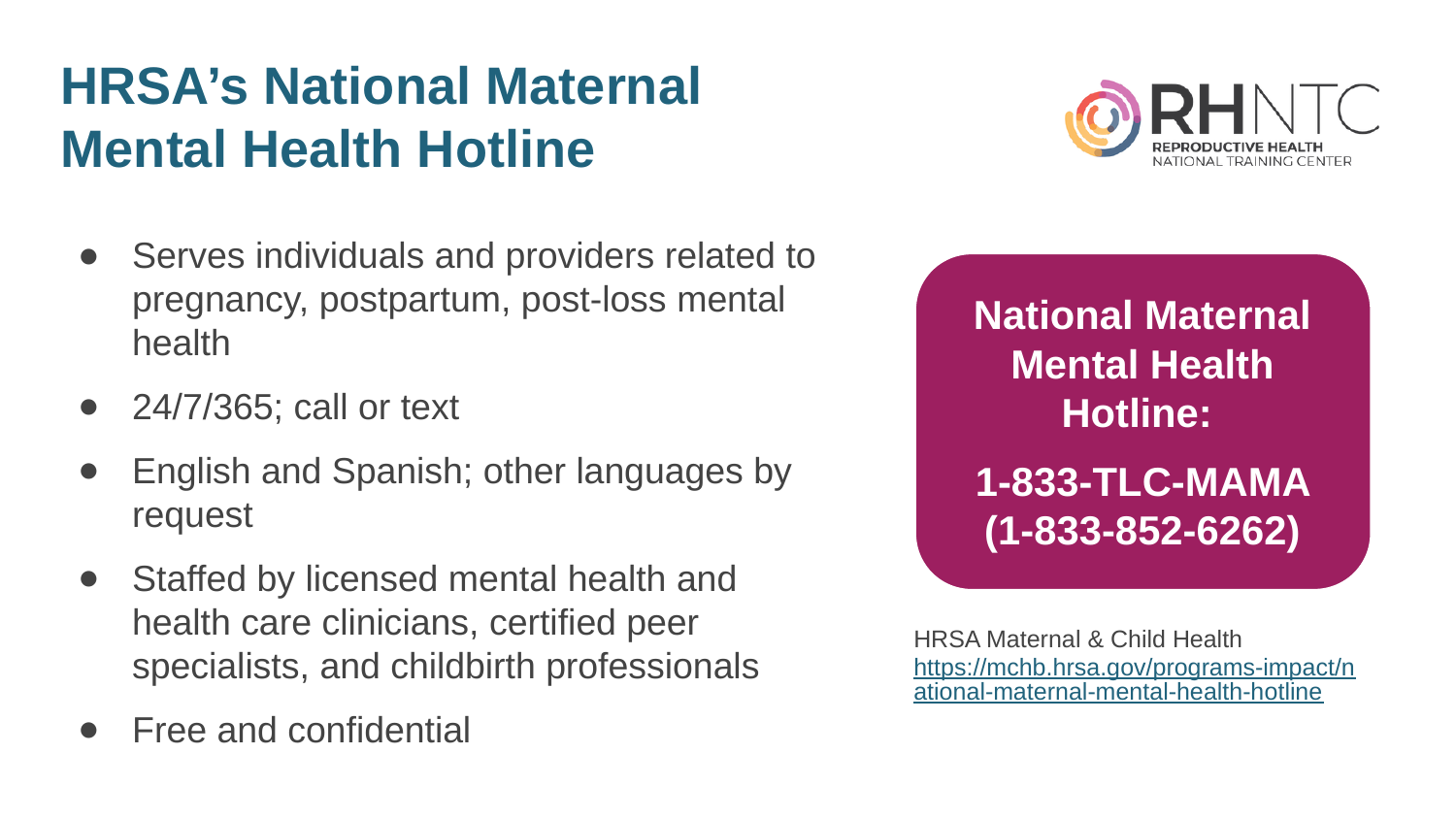

# HRSA’s National Maternal Mental Health Hotline
Serves individuals and providers related to pregnancy, postpartum, post-loss mental health
24/7/365; call or text
English and Spanish; other languages by request
Staffed by licensed mental health and health care clinicians, certified peer specialists, and childbirth professionals
Free and confidential
National Maternal Mental Health Hotline:
1-833-TLC-MAMA (1-833-852-6262)
HRSA Maternal & Child Health https://mchb.hrsa.gov/programs-impact/national-maternal-mental-health-hotline